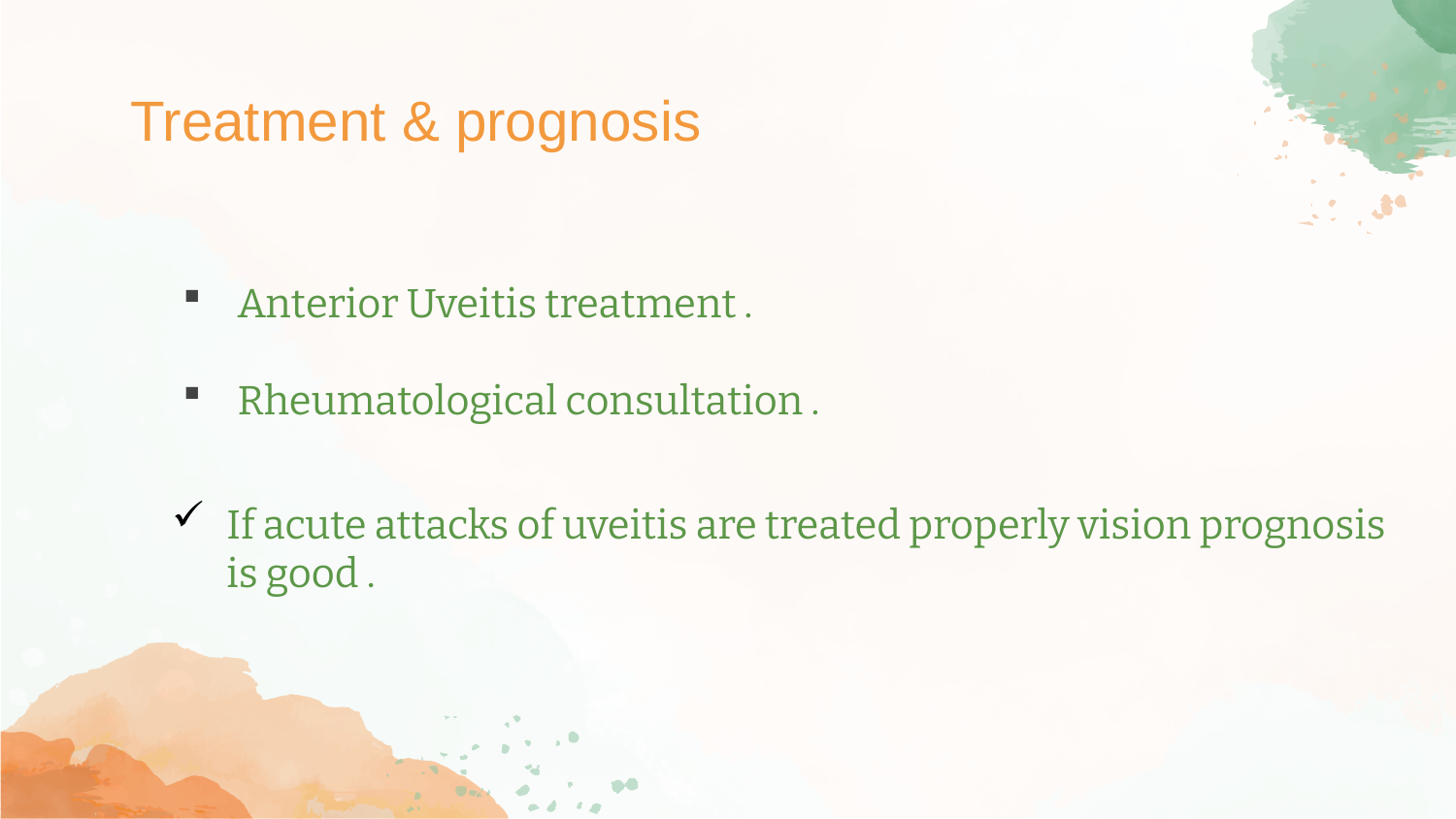

# Treatment & prognosis
Anterior Uveitis treatment .

Rheumatological consultation .

If acute attacks of uveitis are treated properly vision prognosis is good .